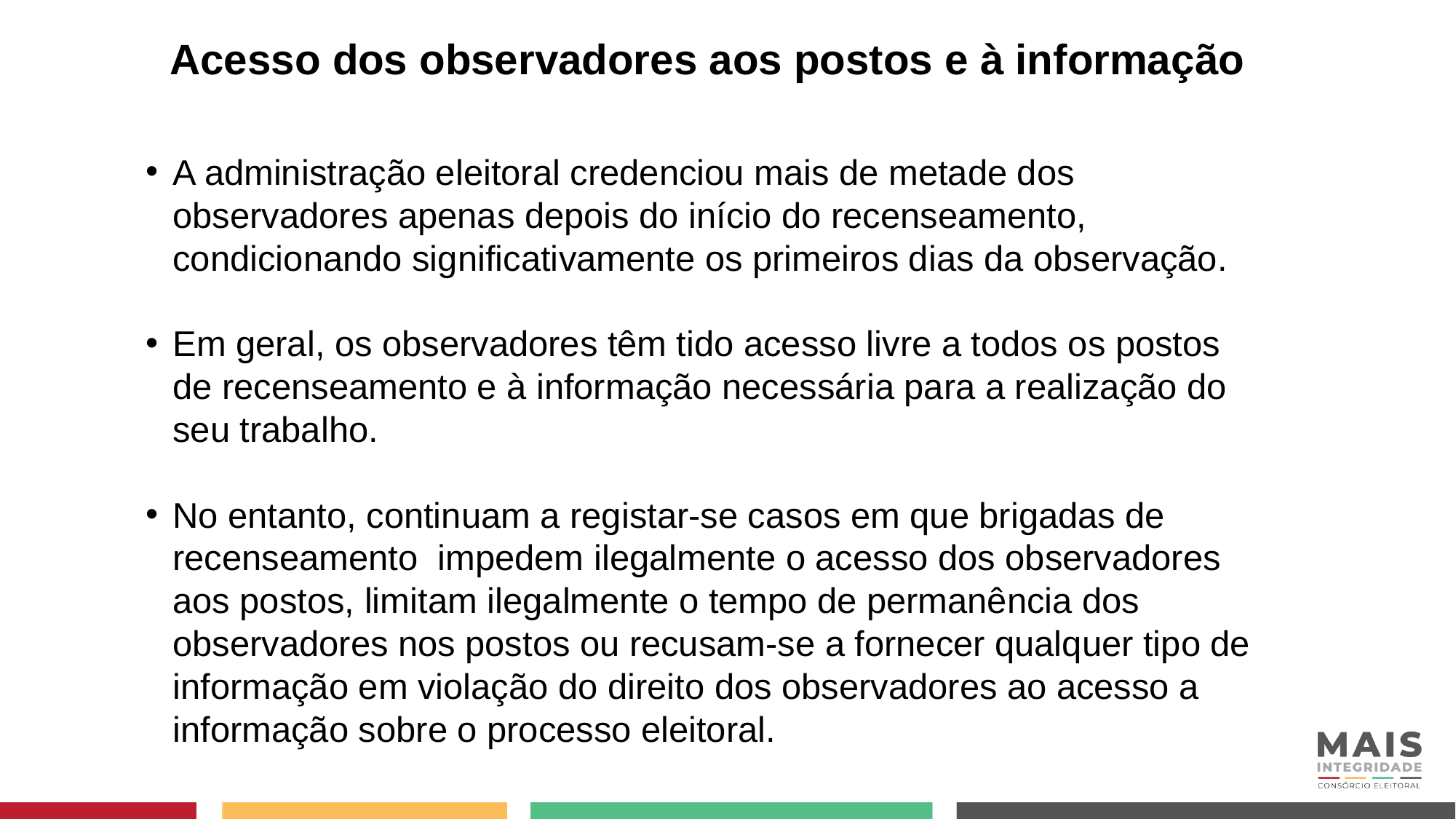

# Acesso dos observadores aos postos e à informação

A administração eleitoral credenciou mais de metade dos observadores apenas depois do início do recenseamento, condicionando significativamente os primeiros dias da observação.

Em geral, os observadores têm tido acesso livre a todos os postos de recenseamento e à informação necessária para a realização do seu trabalho.

No entanto, continuam a registar-se casos em que brigadas de recenseamento  impedem ilegalmente o acesso dos observadores aos postos, limitam ilegalmente o tempo de permanência dos observadores nos postos ou recusam-se a fornecer qualquer tipo de informação em violação do direito dos observadores ao acesso a informação sobre o processo eleitoral.